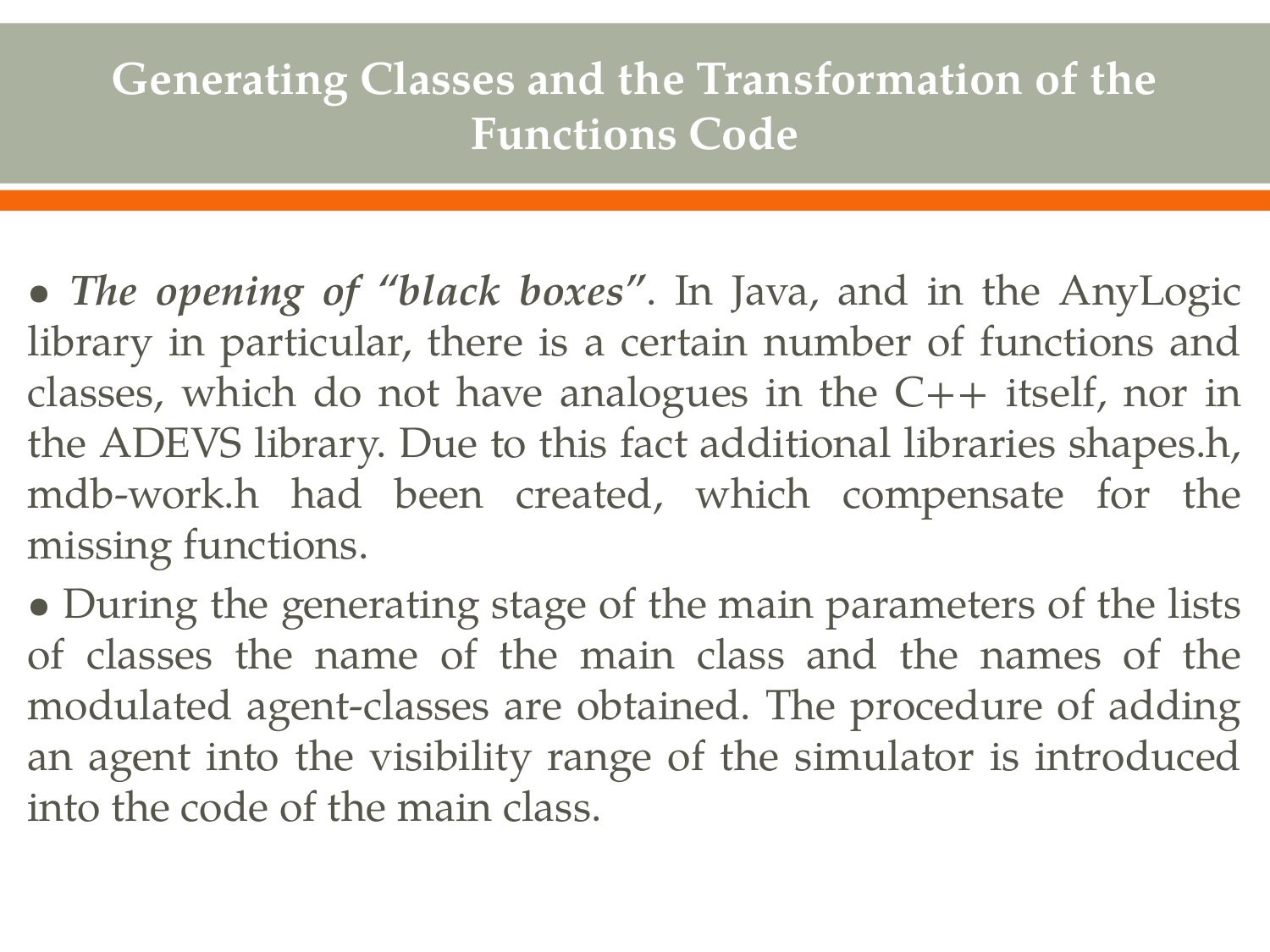

Generating Classes and the Transformation of the Functions Code
• The opening of “black boxes”. In Java, and in the AnyLogic library in particular, there is a certain number of functions and classes, which do not have analogues in the C++ itself, nor in the ADEVS library. Due to this fact additional libraries shapes.h, mdb-work.h had been created, which compensate for the missing functions.
• During the generating stage of the main parameters of the lists of classes the name of the main class and the names of the modulated agent-classes are obtained. The procedure of adding an agent into the visibility range of the simulator is introduced into the code of the main class.